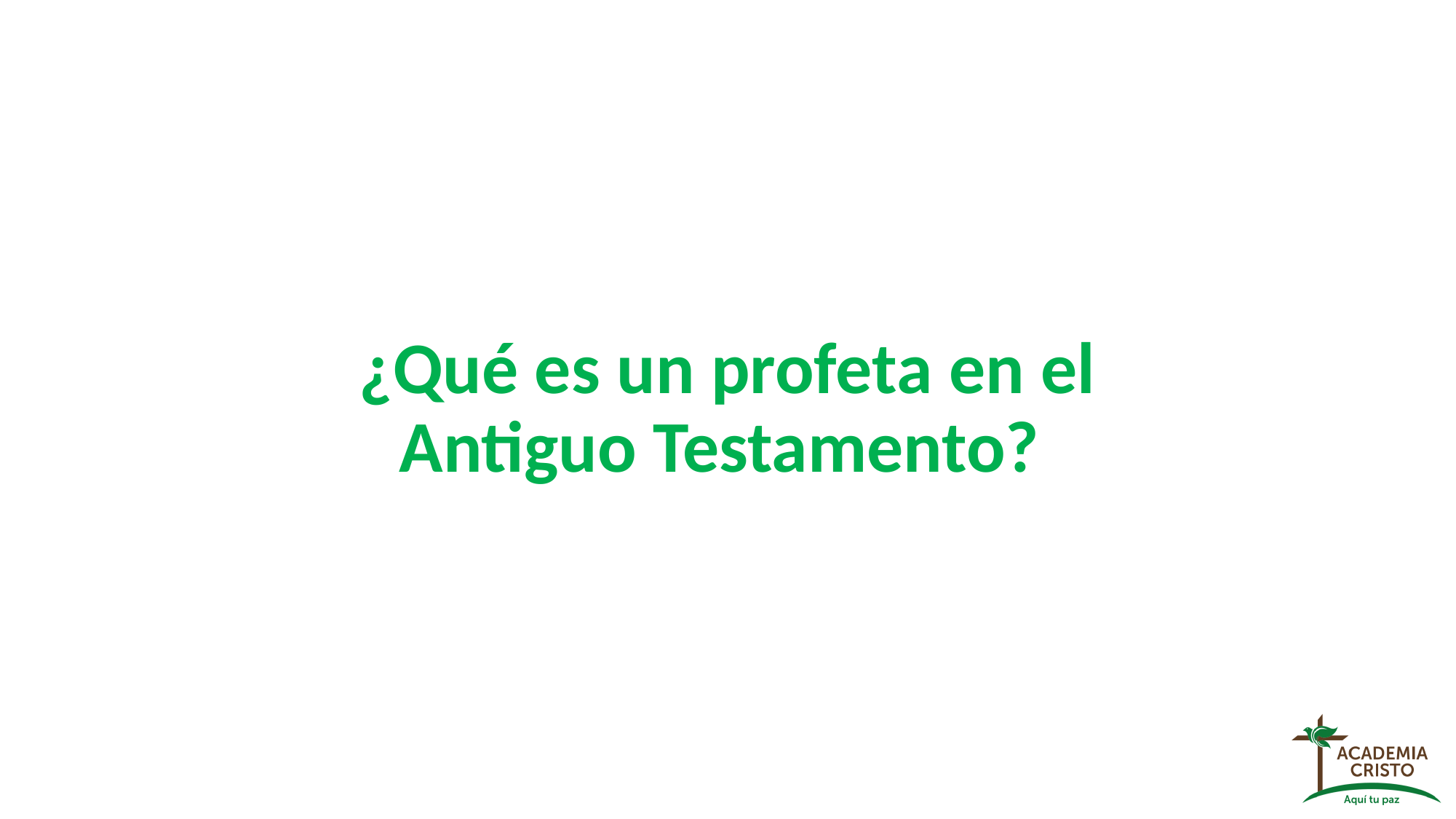

# ¿Qué es un profeta en el Antiguo Testamento?